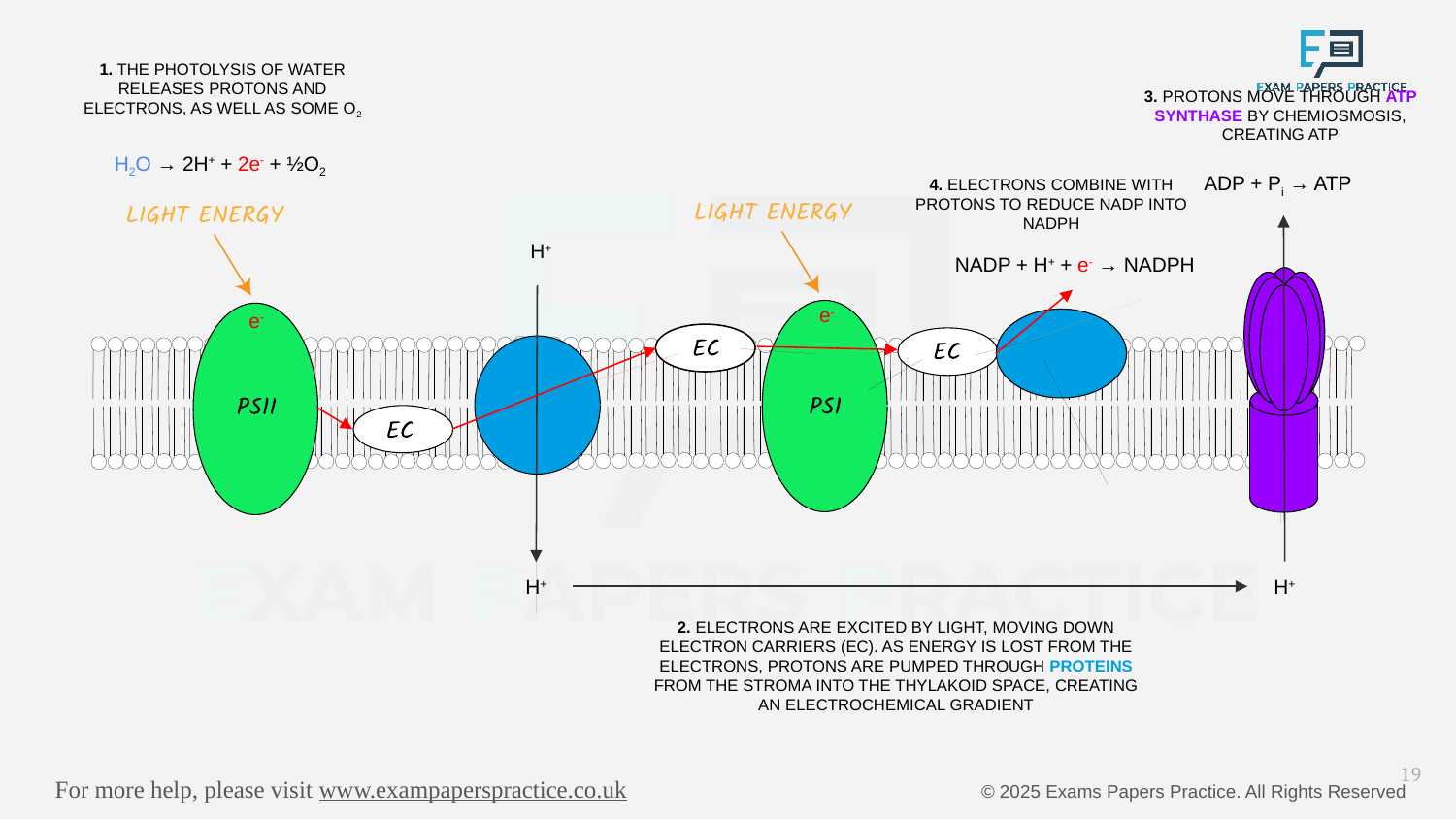

1. THE PHOTOLYSIS OF WATER RELEASES PROTONS AND ELECTRONS, AS WELL AS SOME O2
3. PROTONS MOVE THROUGH ATP SYNTHASE BY CHEMIOSMOSIS, CREATING ATP
H2O → 2H+ + 2e- + ½O2
ADP + Pi → ATP
4. ELECTRONS COMBINE WITH PROTONS TO REDUCE NADP INTO NADPH

H+

NADP + H+ + e- → NADPH

e-
e-

H+
H+
2. ELECTRONS ARE EXCITED BY LIGHT, MOVING DOWN ELECTRON CARRIERS (EC). AS ENERGY IS LOST FROM THE ELECTRONS, PROTONS ARE PUMPED THROUGH PROTEINS FROM THE STROMA INTO THE THYLAKOID SPACE, CREATING AN ELECTROCHEMICAL GRADIENT
19